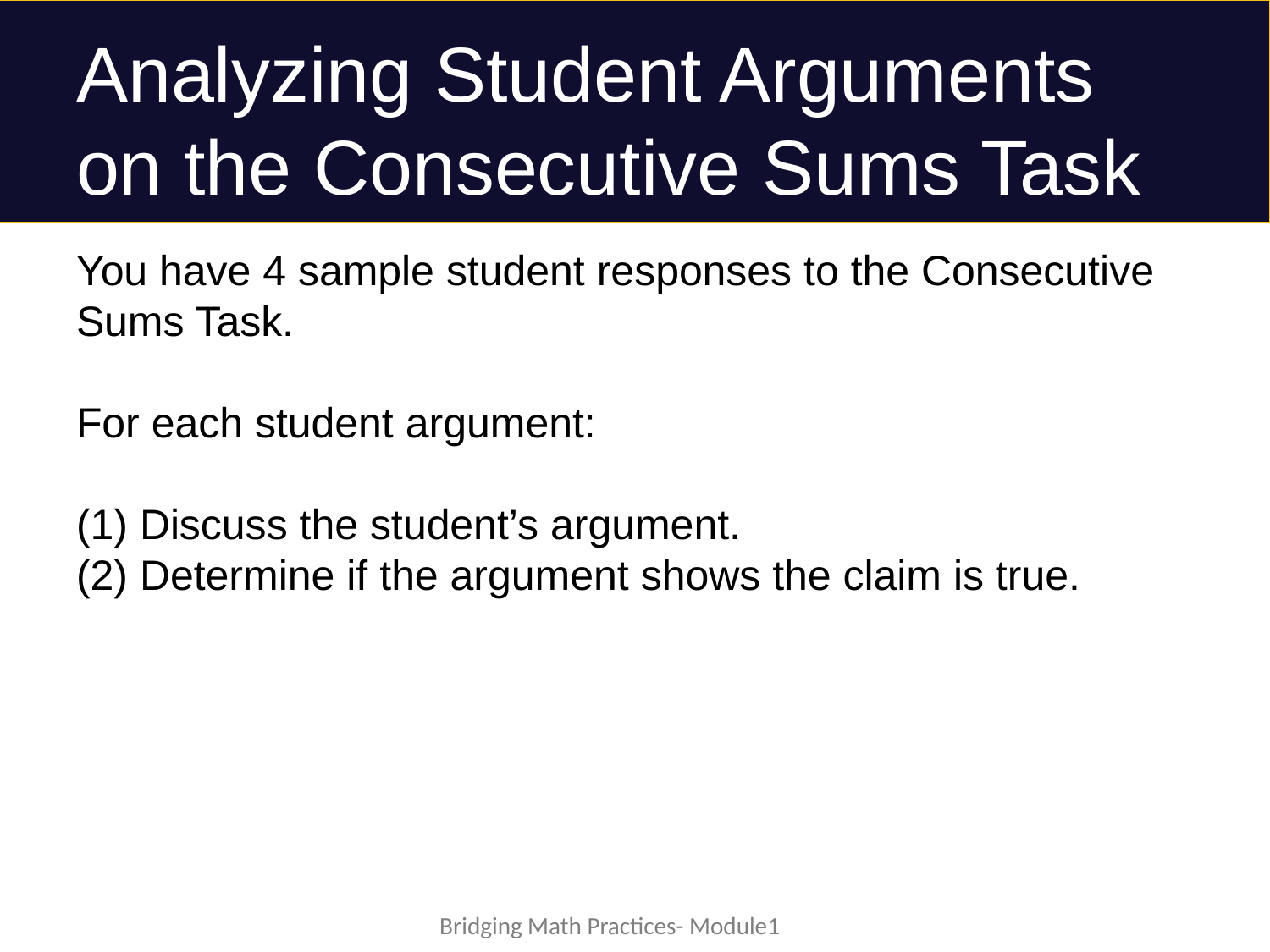

# Analyzing Student Arguments on the Consecutive Sums Task
You have 4 sample student responses to the Consecutive Sums Task.

For each student argument:

Discuss the student’s argument.
Determine if the argument shows the claim is true.